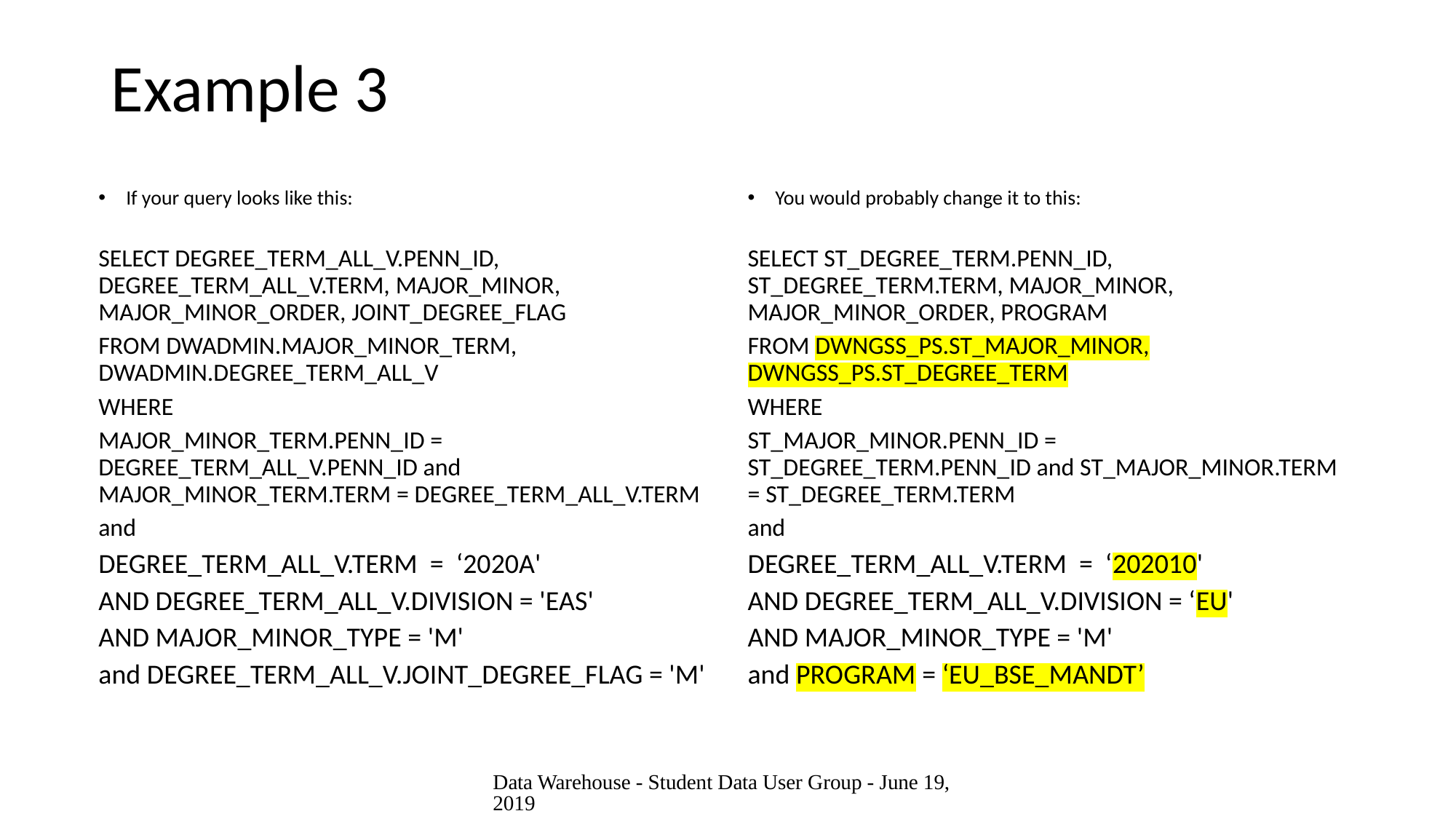

# Example 3
If your query looks like this:

SELECT DEGREE_TERM_ALL_V.PENN_ID, DEGREE_TERM_ALL_V.TERM, MAJOR_MINOR, MAJOR_MINOR_ORDER, JOINT_DEGREE_FLAG
FROM DWADMIN.MAJOR_MINOR_TERM, DWADMIN.DEGREE_TERM_ALL_V
WHERE
MAJOR_MINOR_TERM.PENN_ID = DEGREE_TERM_ALL_V.PENN_ID and MAJOR_MINOR_TERM.TERM = DEGREE_TERM_ALL_V.TERM
and
DEGREE_TERM_ALL_V.TERM  =  ‘2020A'
AND DEGREE_TERM_ALL_V.DIVISION = 'EAS'
AND MAJOR_MINOR_TYPE = 'M'
and DEGREE_TERM_ALL_V.JOINT_DEGREE_FLAG = 'M'
You would probably change it to this:

SELECT ST_DEGREE_TERM.PENN_ID, ST_DEGREE_TERM.TERM, MAJOR_MINOR, MAJOR_MINOR_ORDER, PROGRAM
FROM DWNGSS_PS.ST_MAJOR_MINOR, DWNGSS_PS.ST_DEGREE_TERM
WHERE
ST_MAJOR_MINOR.PENN_ID = ST_DEGREE_TERM.PENN_ID and ST_MAJOR_MINOR.TERM = ST_DEGREE_TERM.TERM
and
DEGREE_TERM_ALL_V.TERM  =  ‘202010'
AND DEGREE_TERM_ALL_V.DIVISION = ‘EU'
AND MAJOR_MINOR_TYPE = 'M'
and PROGRAM = ‘EU_BSE_MANDT’
Data Warehouse - Student Data User Group - June 19, 2019